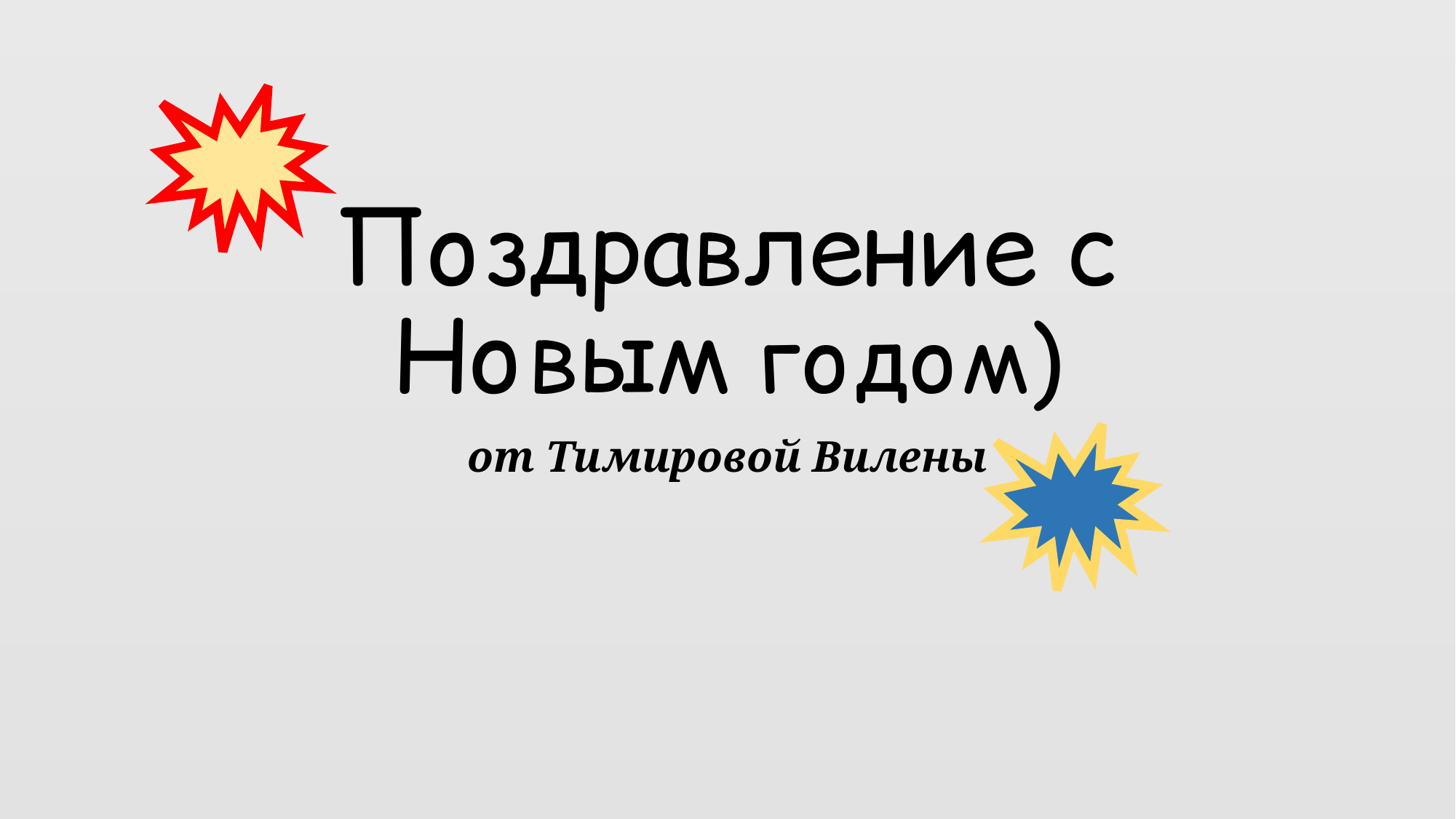

# Поздравление с Новым годом)

от Тимировой Вилены